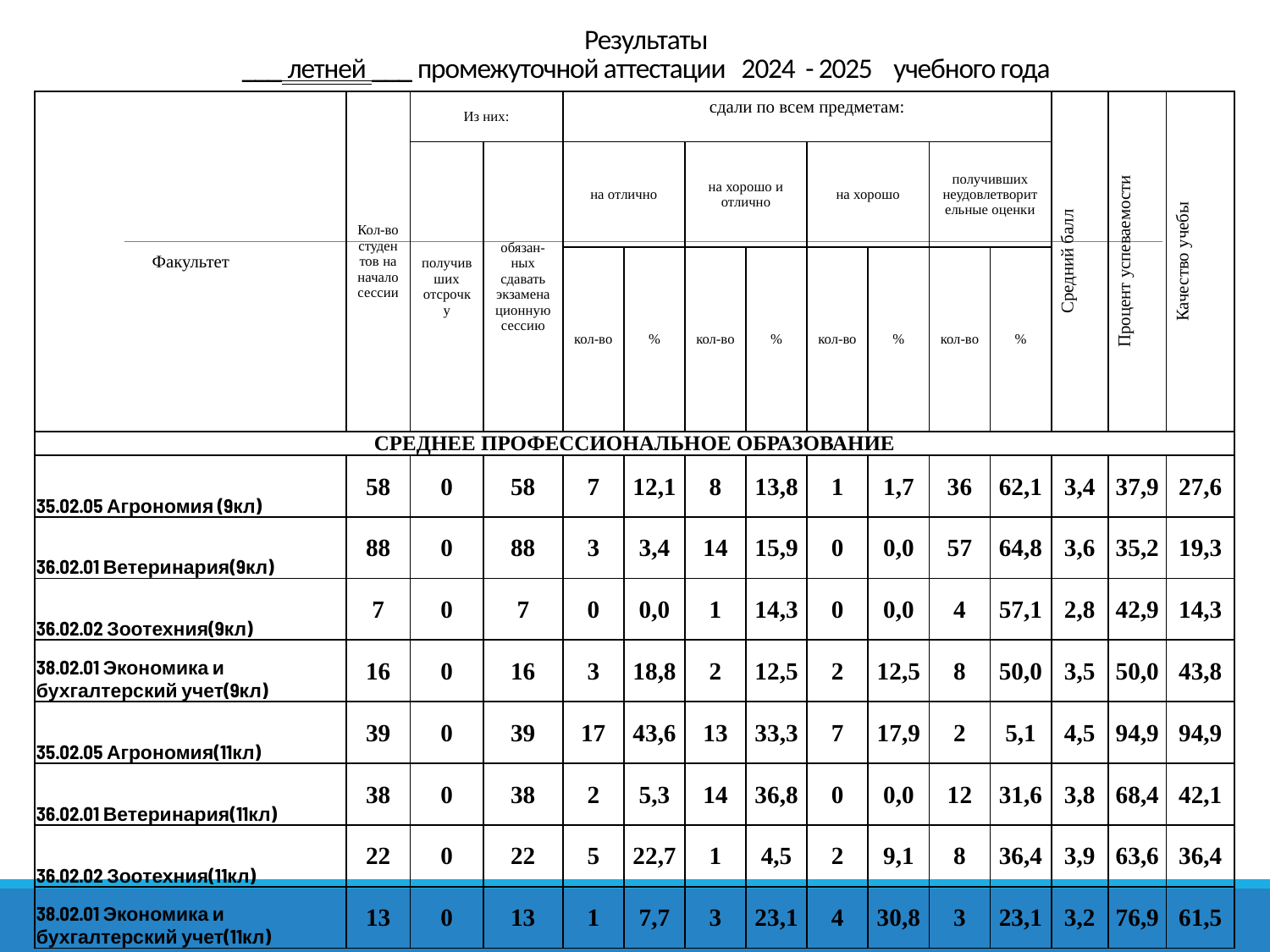

# Результаты ___ летней ___ промежуточной аттестации   2024  - 2025    учебного года
| Факультет | Кол-во студентов на начало сессии | Из них: |  | сдали по всем предметам: |  |  |  |  |  |  |  | Средний балл | Процент успеваемости | Качество учебы |
| --- | --- | --- | --- | --- | --- | --- | --- | --- | --- | --- | --- | --- | --- | --- |
|  |  | получивших отсрочку | обязан-ных сдавать экзаменационную сессию | на отлично |  | на хорошо и отлично |  | на хорошо |  | получивших неудовлетворительные оценки |  |  |  |  |
|  |  |  |  | кол-во | % | кол-во | % | кол-во | % | кол-во | % |  |  |  |
| СРЕДНЕЕ ПРОФЕССИОНАЛЬНОЕ ОБРАЗОВАНИЕ |  |  |  |  |  |  |  |  |  |  |  |  |  |  |
| 35.02.05 Агрономия (9кл) | 58 | 0 | 58 | 7 | 12,1 | 8 | 13,8 | 1 | 1,7 | 36 | 62,1 | 3,4 | 37,9 | 27,6 |
| 36.02.01 Ветеринария(9кл) | 88 | 0 | 88 | 3 | 3,4 | 14 | 15,9 | 0 | 0,0 | 57 | 64,8 | 3,6 | 35,2 | 19,3 |
| 36.02.02 Зоотехния(9кл) | 7 | 0 | 7 | 0 | 0,0 | 1 | 14,3 | 0 | 0,0 | 4 | 57,1 | 2,8 | 42,9 | 14,3 |
| 38.02.01 Экономика и бухгалтерский учет(9кл) | 16 | 0 | 16 | 3 | 18,8 | 2 | 12,5 | 2 | 12,5 | 8 | 50,0 | 3,5 | 50,0 | 43,8 |
| 35.02.05 Агрономия(11кл) | 39 | 0 | 39 | 17 | 43,6 | 13 | 33,3 | 7 | 17,9 | 2 | 5,1 | 4,5 | 94,9 | 94,9 |
| 36.02.01 Ветеринария(11кл) | 38 | 0 | 38 | 2 | 5,3 | 14 | 36,8 | 0 | 0,0 | 12 | 31,6 | 3,8 | 68,4 | 42,1 |
| 36.02.02 Зоотехния(11кл) | 22 | 0 | 22 | 5 | 22,7 | 1 | 4,5 | 2 | 9,1 | 8 | 36,4 | 3,9 | 63,6 | 36,4 |
| 38.02.01 Экономика и бухгалтерский учет(11кл) | 13 | 0 | 13 | 1 | 7,7 | 3 | 23,1 | 4 | 30,8 | 3 | 23,1 | 3,2 | 76,9 | 61,5 |